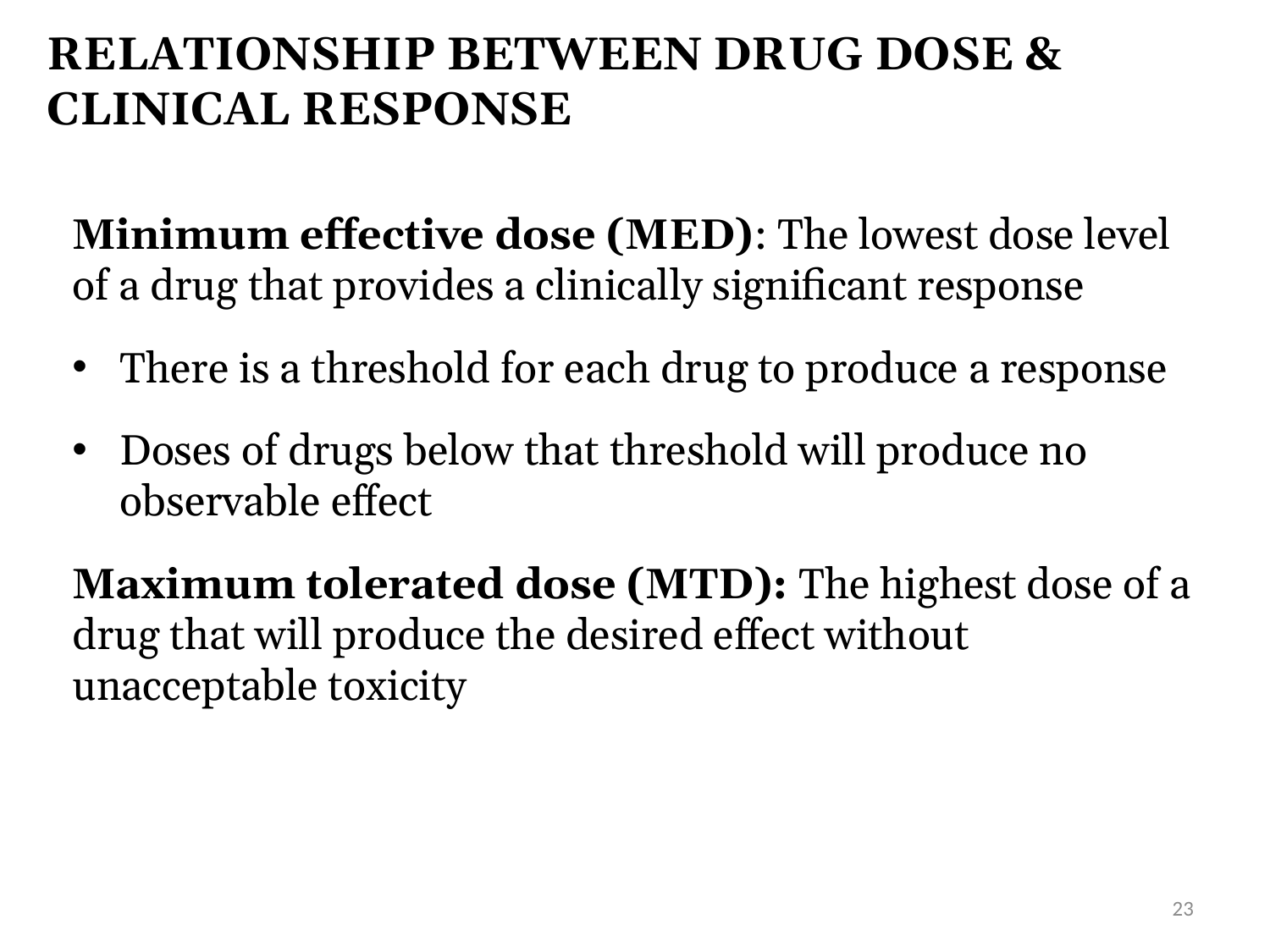

# RELATIONSHIP BETWEEN DRUG DOSE & CLINICAL RESPONSE
Minimum effective dose (MED): The lowest dose level of a drug that provides a clinically significant response
There is a threshold for each drug to produce a response
Doses of drugs below that threshold will produce no observable effect
Maximum tolerated dose (MTD): The highest dose of a drug that will produce the desired effect without unacceptable toxicity
23